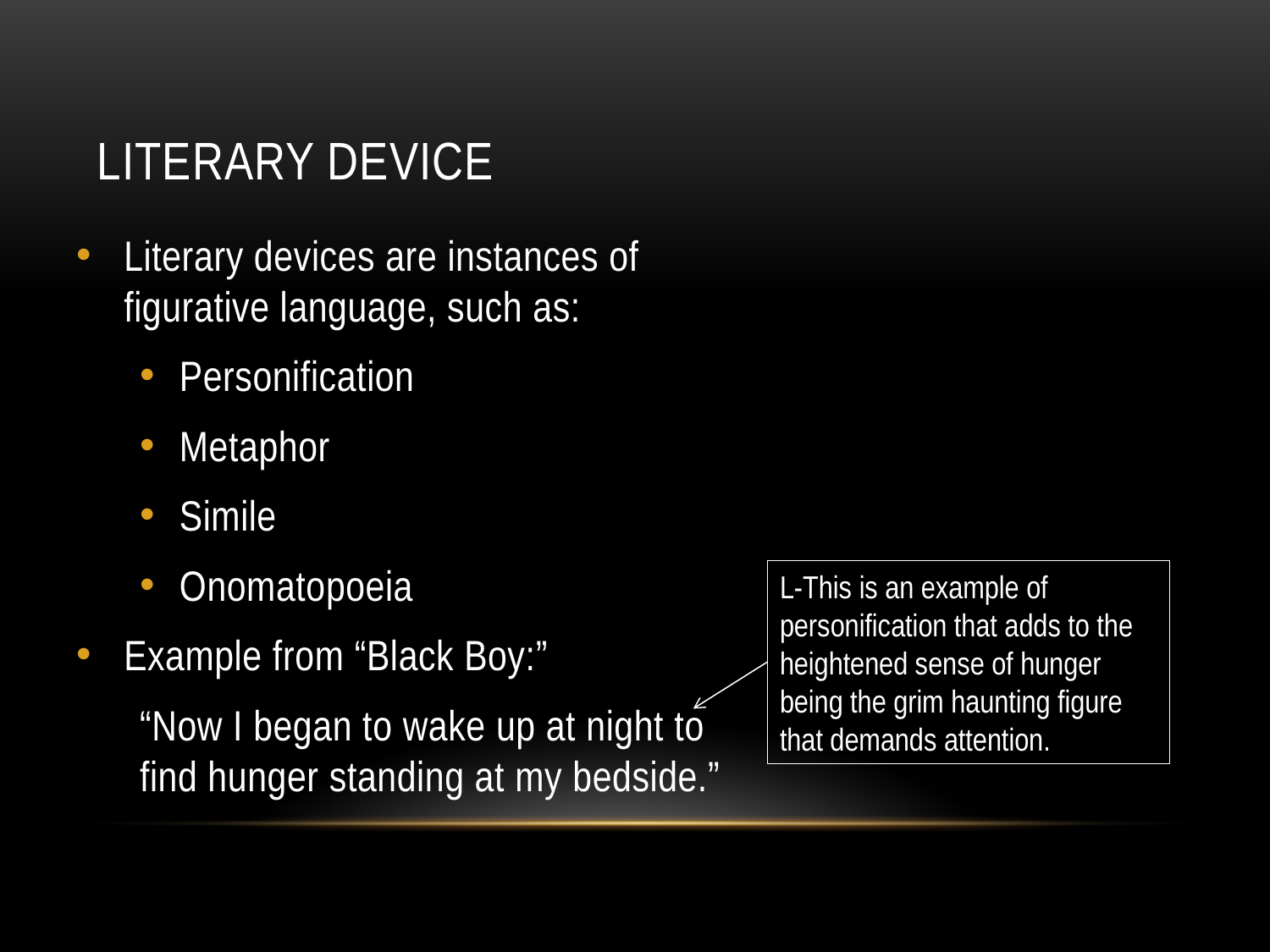

# Literary Device
Literary devices are instances of figurative language, such as:
Personification
Metaphor
Simile
Onomatopoeia
Example from “Black Boy:”
“Now I began to wake up at night to find hunger standing at my bedside.”
L-This is an example of personification that adds to the heightened sense of hunger being the grim haunting figure that demands attention.